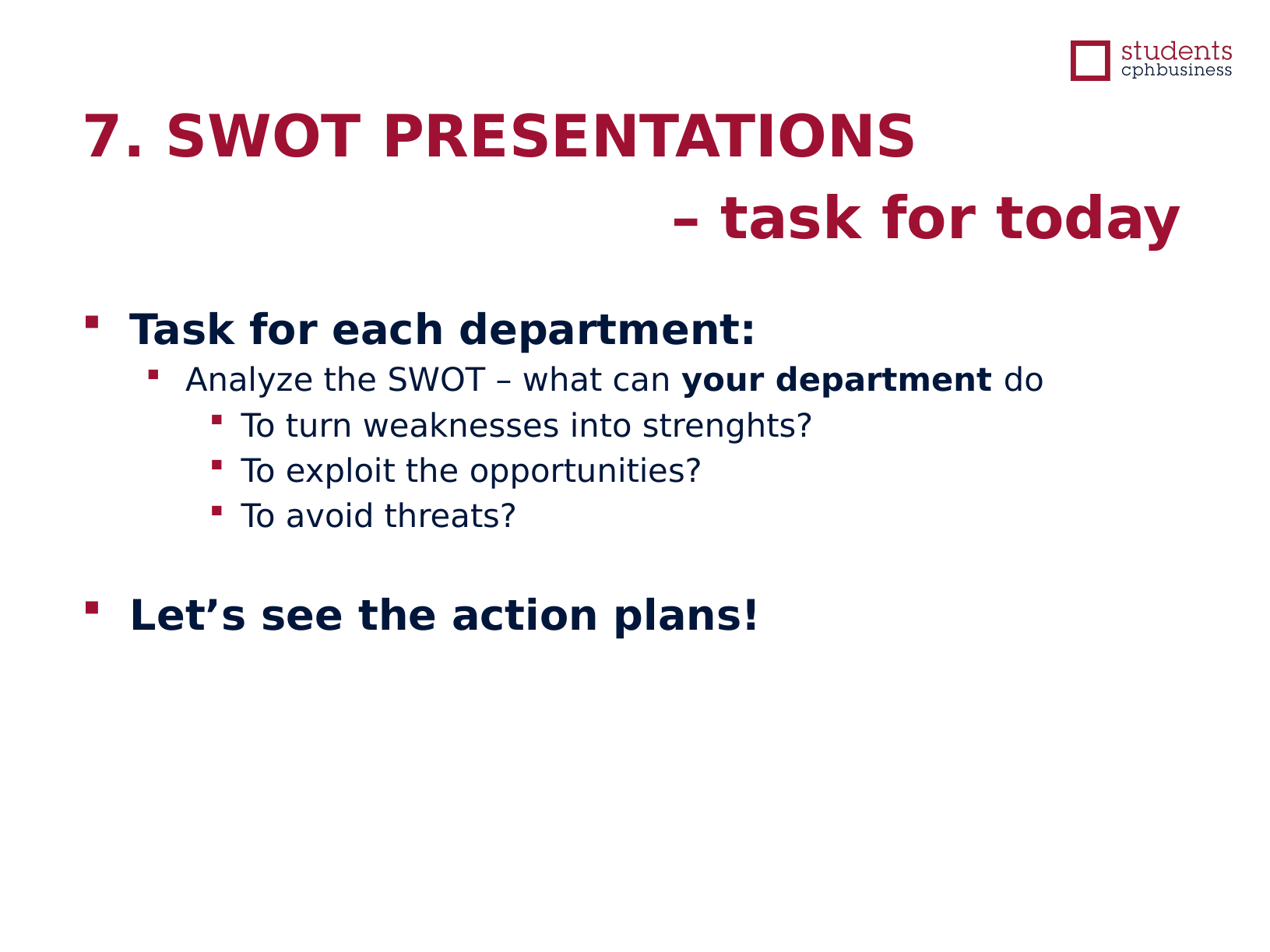

7. SWOT PRESENTATIONS
– task for today
Task for each department:
Analyze the SWOT – what can your department do
To turn weaknesses into strenghts?
To exploit the opportunities?
To avoid threats?

Let’s see the action plans!